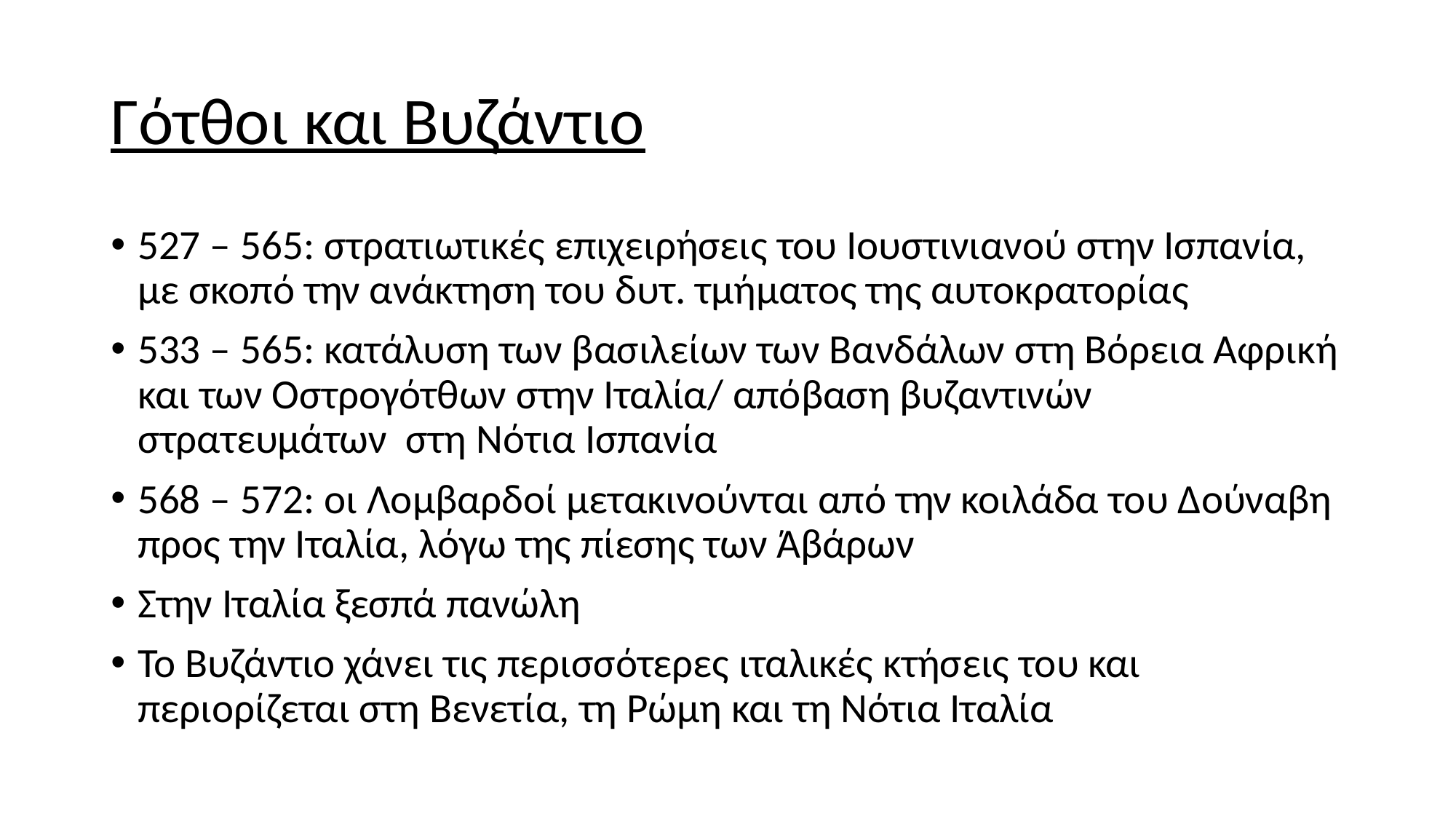

# Γότθοι και Βυζάντιο
527 – 565: στρατιωτικές επιχειρήσεις του Ιουστινιανού στην Ισπανία, με σκοπό την ανάκτηση του δυτ. τμήματος της αυτοκρατορίας
533 – 565: κατάλυση των βασιλείων των Βανδάλων στη Βόρεια Αφρική και των Οστρογότθων στην Ιταλία/ απόβαση βυζαντινών στρατευμάτων  στη Νότια Ισπανία
568 – 572: οι Λομβαρδοί μετακινούνται από την κοιλάδα του Δούναβη προς την Ιταλία, λόγω της πίεσης των Άβάρων
Στην Ιταλία ξεσπά πανώλη
Το Βυζάντιο χάνει τις περισσότερες ιταλικές κτήσεις του και περιορίζεται στη Βενετία, τη Ρώμη και τη Νότια Ιταλία